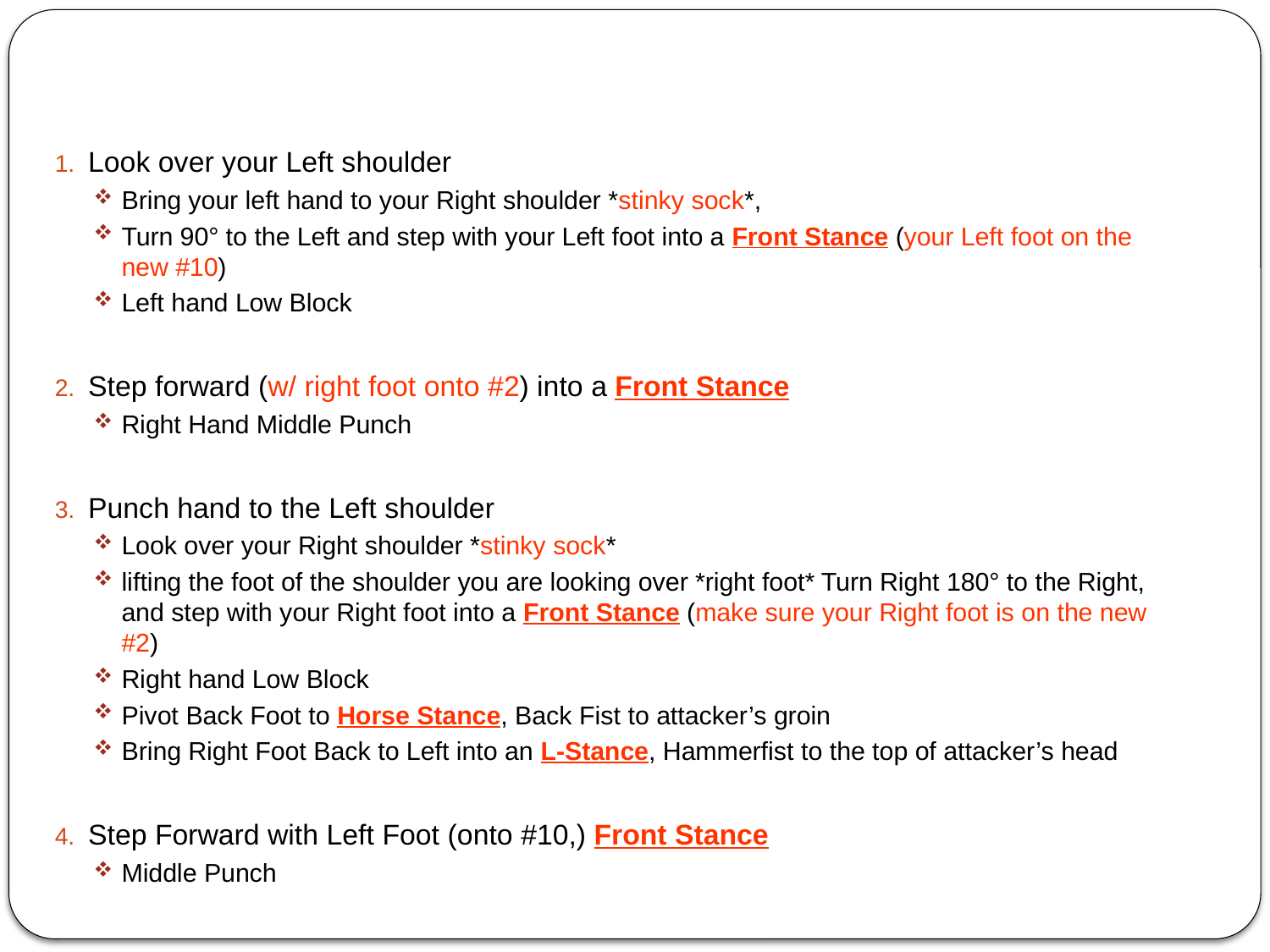

Look over your Left shoulder
Bring your left hand to your Right shoulder *stinky sock*,
Turn 90° to the Left and step with your Left foot into a Front Stance (your Left foot on the new #10)
Left hand Low Block

Step forward (w/ right foot onto #2) into a Front Stance
Right Hand Middle Punch

Punch hand to the Left shoulder
Look over your Right shoulder *stinky sock*
lifting the foot of the shoulder you are looking over *right foot* Turn Right 180° to the Right, and step with your Right foot into a Front Stance (make sure your Right foot is on the new #2)
Right hand Low Block
Pivot Back Foot to Horse Stance, Back Fist to attacker’s groin
Bring Right Foot Back to Left into an L-Stance, Hammerfist to the top of attacker’s head

Step Forward with Left Foot (onto #10,) Front Stance
Middle Punch